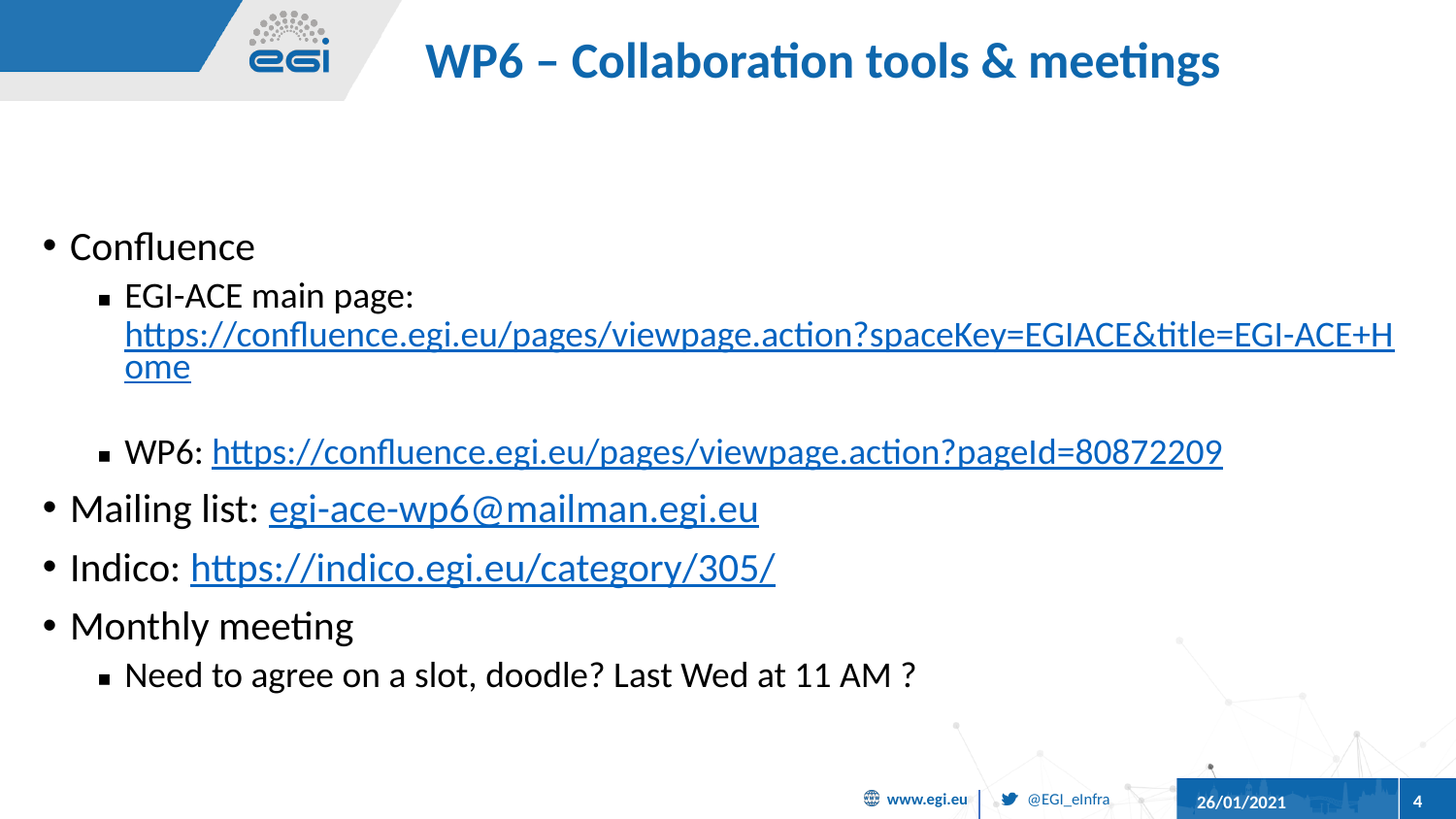

# WP6 – Collaboration tools & meetings

Confluence
EGI-ACE main page: https://confluence.egi.eu/pages/viewpage.action?spaceKey=EGIACE&title=EGI-ACE+Home
WP6: https://confluence.egi.eu/pages/viewpage.action?pageId=80872209
Mailing list: egi-ace-wp6@mailman.egi.eu
Indico: https://indico.egi.eu/category/305/
Monthly meeting
Need to agree on a slot, doodle? Last Wed at 11 AM ?